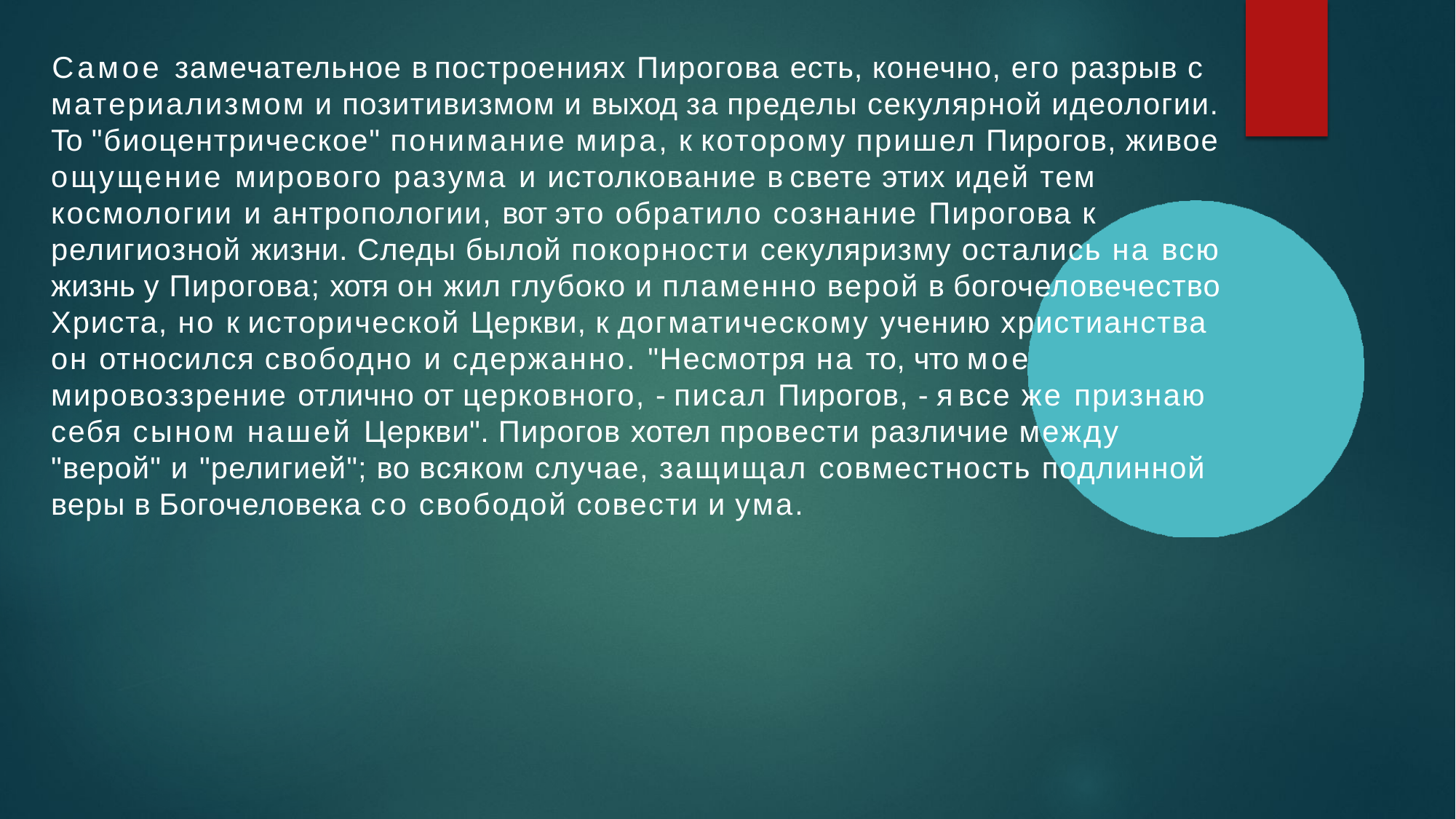

Самое замечательное в построениях Пирогова есть, конечно, его разрыв с  материализмом и позитивизмом и выход за пределы секулярной идеологии.  То "биоцентрическое" понимание мира, к которому пришел Пирогов, живое  ощущение мирового разума и истолкование в свете этих идей тем  космологии и антропологии, вот это обратило сознание Пирогова к  религиозной жизни. Следы былой покорности секуляризму остались на всю  жизнь у Пирогова; хотя он жил глубоко и пламенно верой в богочеловечество  Христа, но к исторической Церкви, к догматическому учению христианства  он относился свободно и сдержанно. "Несмотря на то, что мое  мировоззрение отлично от церковного, - писал Пирогов, - я все же признаю  себя сыном нашей Церкви". Пирогов хотел провести различие между  "верой" и "религией"; во всяком случае, защищал совместность подлинной  веры в Богочеловека со свободой совести и ума.